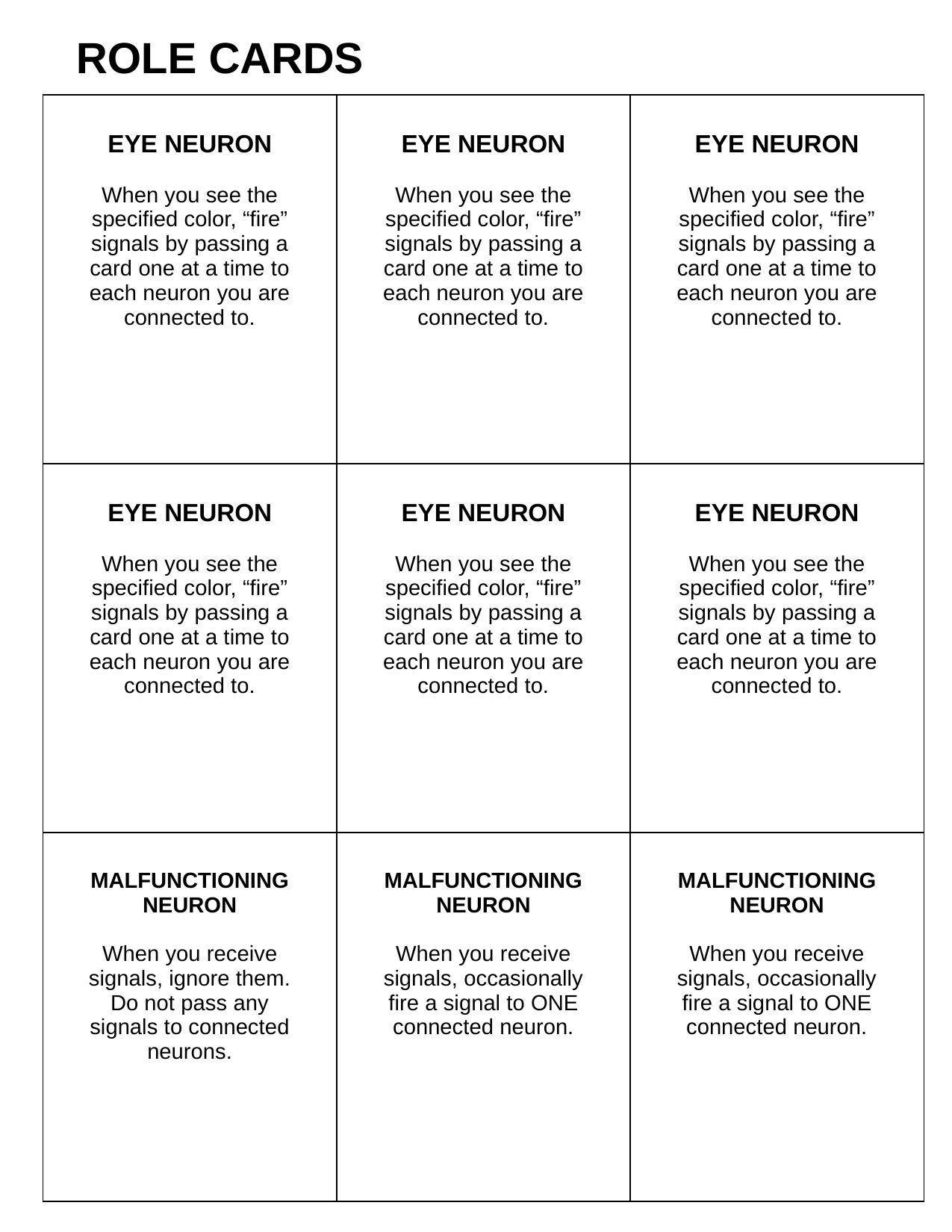

# ROLE CARDS
| EYE NEURON When you see the specified color, “fire” signals by passing a card one at a time to each neuron you are connected to. | EYE NEURON When you see the specified color, “fire” signals by passing a card one at a time to each neuron you are connected to. | EYE NEURON When you see the specified color, “fire” signals by passing a card one at a time to each neuron you are connected to. |
| --- | --- | --- |
| EYE NEURON When you see the specified color, “fire” signals by passing a card one at a time to each neuron you are connected to. | EYE NEURON When you see the specified color, “fire” signals by passing a card one at a time to each neuron you are connected to. | EYE NEURON When you see the specified color, “fire” signals by passing a card one at a time to each neuron you are connected to. |
| MALFUNCTIONING NEURON When you receive signals, ignore them. Do not pass any signals to connected neurons. | MALFUNCTIONING NEURON When you receive signals, occasionally fire a signal to ONE connected neuron. | MALFUNCTIONING NEURON When you receive signals, occasionally fire a signal to ONE connected neuron. |